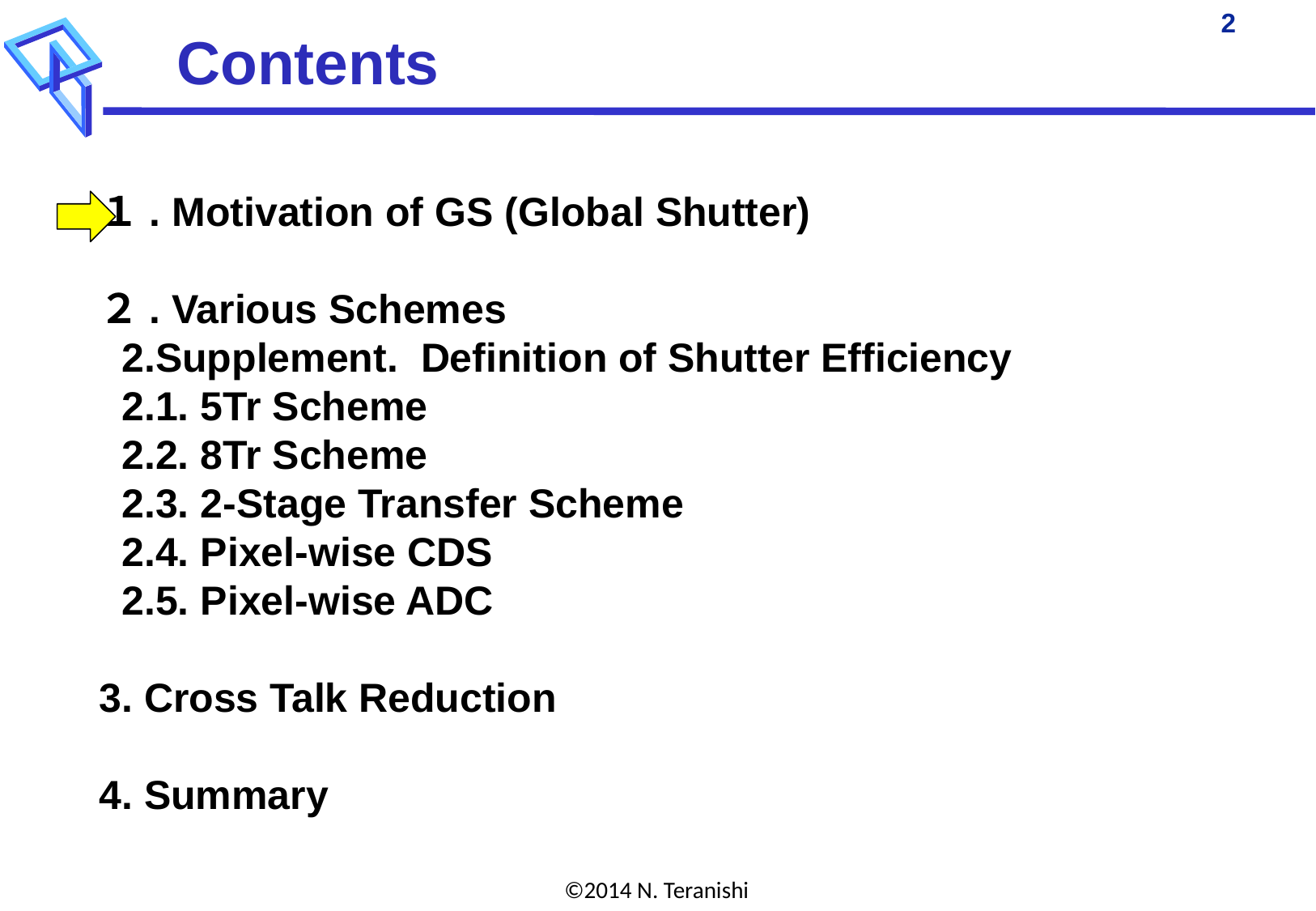

Contents
１. Motivation of GS (Global Shutter)

２. Various Schemes
  2.Supplement.  Definition of Shutter Efficiency
  2.1. 5Tr Scheme
  2.2. 8Tr Scheme
  2.3. 2-Stage Transfer Scheme
  2.4. Pixel-wise CDS
  2.5. Pixel-wise ADC

3. Cross Talk Reduction

4. Summary